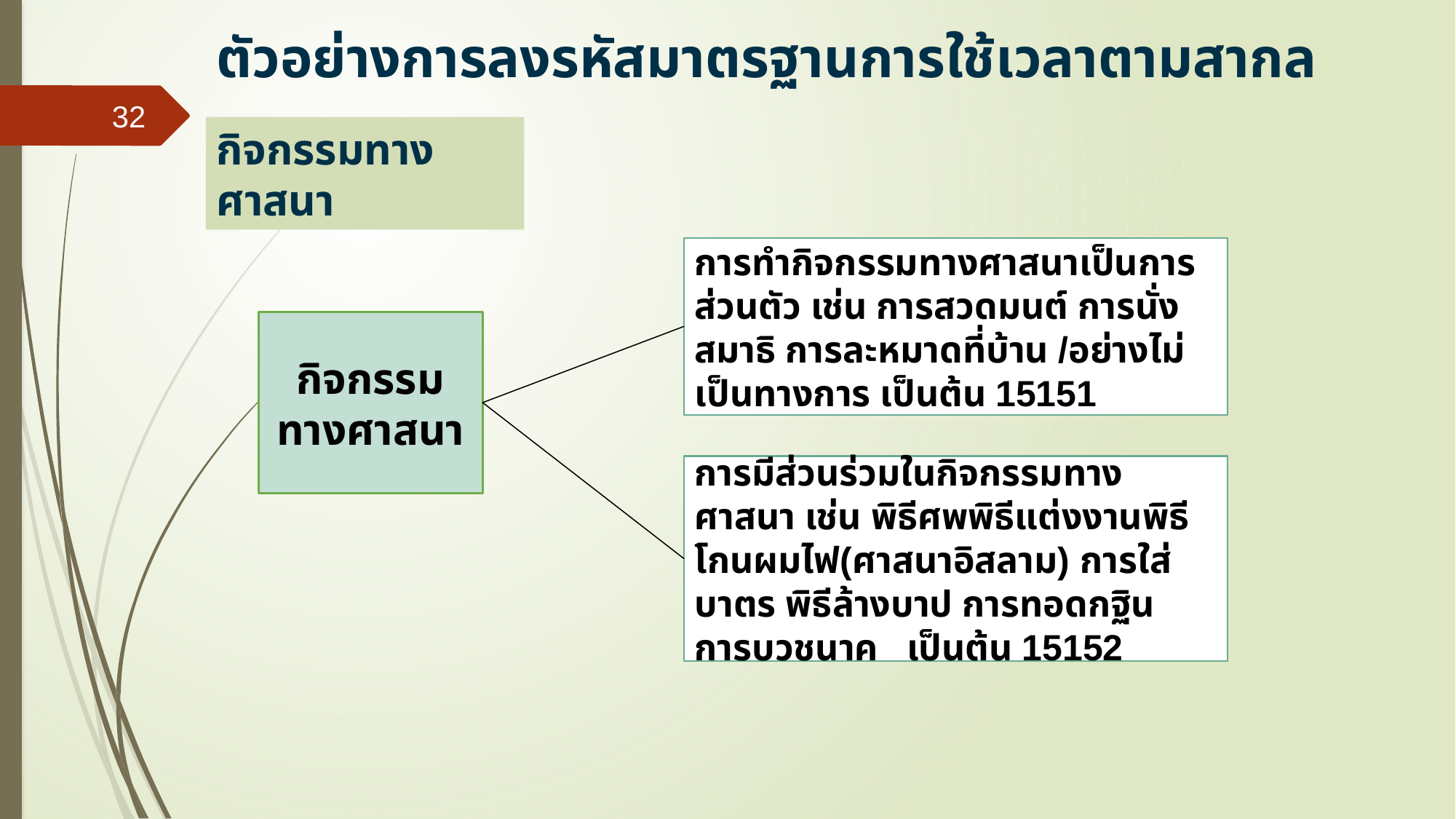

ตัวอย่างการลงรหัสมาตรฐานการใช้เวลาตามสากล
32
กิจกรรมทางศาสนา
การทำกิจกรรมทางศาสนาเป็นการส่วนตัว เช่น การสวดมนต์ การนั่งสมาธิ การละหมาดที่บ้าน /อย่างไม่เป็นทางการ เป็นต้น 15151
กิจกรรมทางศาสนา
การมีส่วนร่วมในกิจกรรมทางศาสนา เช่น พิธีศพพิธีแต่งงานพิธีโกนผมไฟ(ศาสนาอิสลาม) การใส่บาตร พิธีล้างบาป การทอดกฐิน การบวชนาค   เป็นต้น 15152